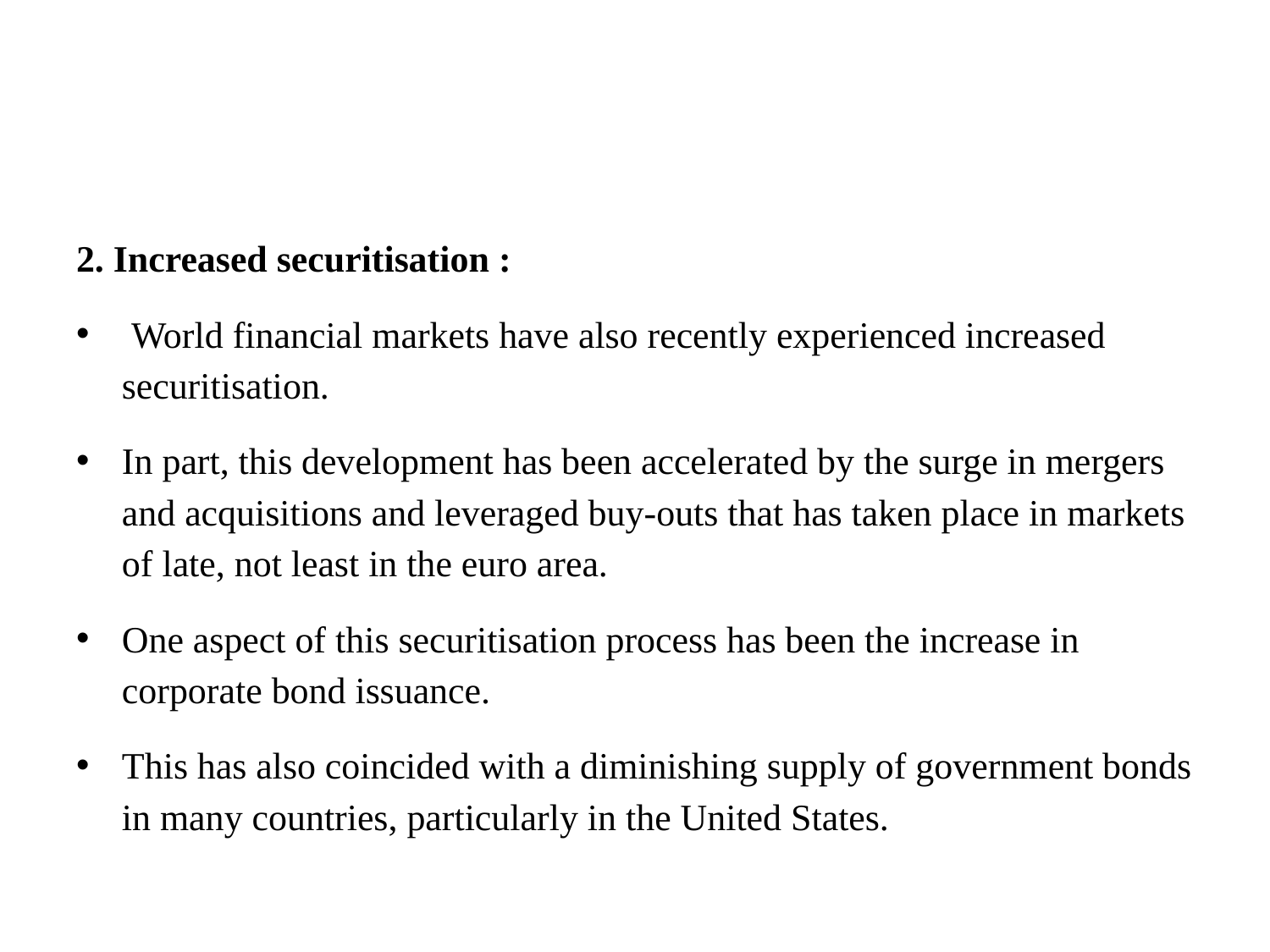

#
2. Increased securitisation :
 World financial markets have also recently experienced increased securitisation.
In part, this development has been accelerated by the surge in mergers and acquisitions and leveraged buy-outs that has taken place in markets of late, not least in the euro area.
One aspect of this securitisation process has been the increase in corporate bond issuance.
This has also coincided with a diminishing supply of government bonds in many countries, particularly in the United States.